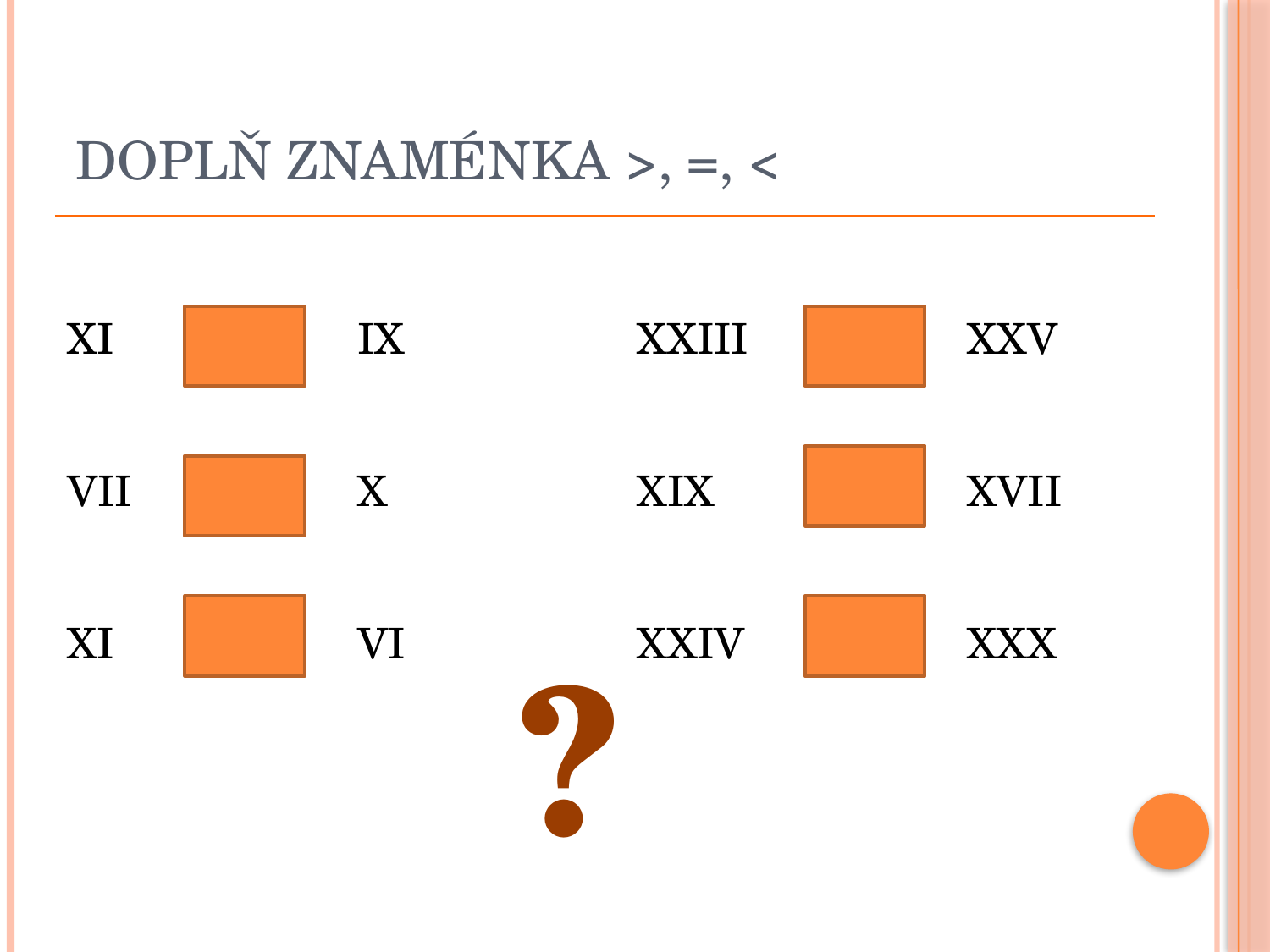

# Doplň znaménka >, =, <
XI

VII

XI

>

<

>
IX

X

VI
XXIII

XIX

XXIV

<

>

<
XXV

XVII

XXX

?